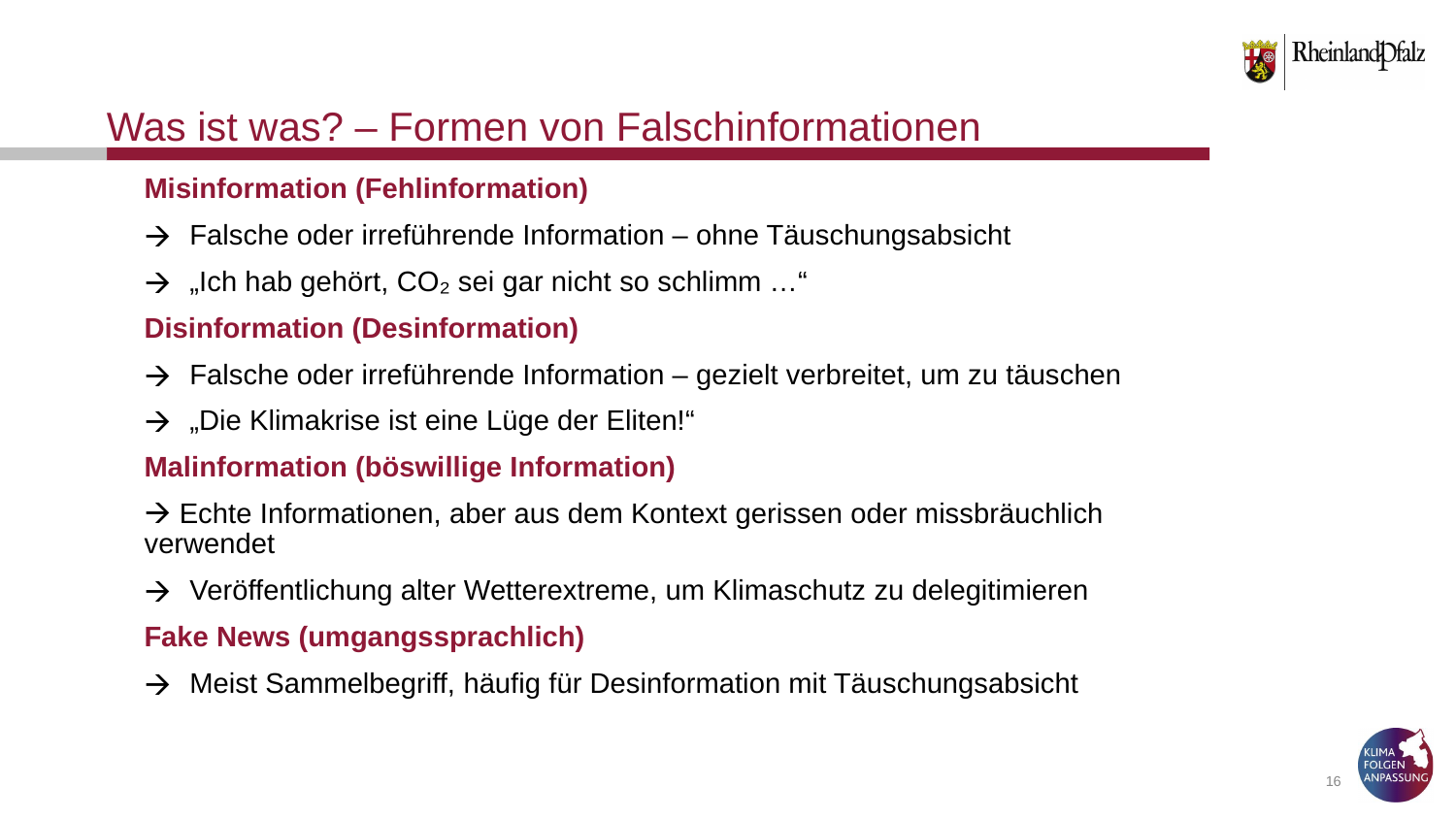

# Was ist was? – Formen von Falschinformationen
Misinformation (Fehlinformation)
Falsche oder irreführende Information – ohne Täuschungsabsicht
„Ich hab gehört, CO₂ sei gar nicht so schlimm …“
Disinformation (Desinformation)
Falsche oder irreführende Information – gezielt verbreitet, um zu täuschen
„Die Klimakrise ist eine Lüge der Eliten!“
Malinformation (böswillige Information)
🡪 Echte Informationen, aber aus dem Kontext gerissen oder missbräuchlich verwendet
Veröffentlichung alter Wetterextreme, um Klimaschutz zu delegitimieren
Fake News (umgangssprachlich)
Meist Sammelbegriff, häufig für Desinformation mit Täuschungsabsicht
16